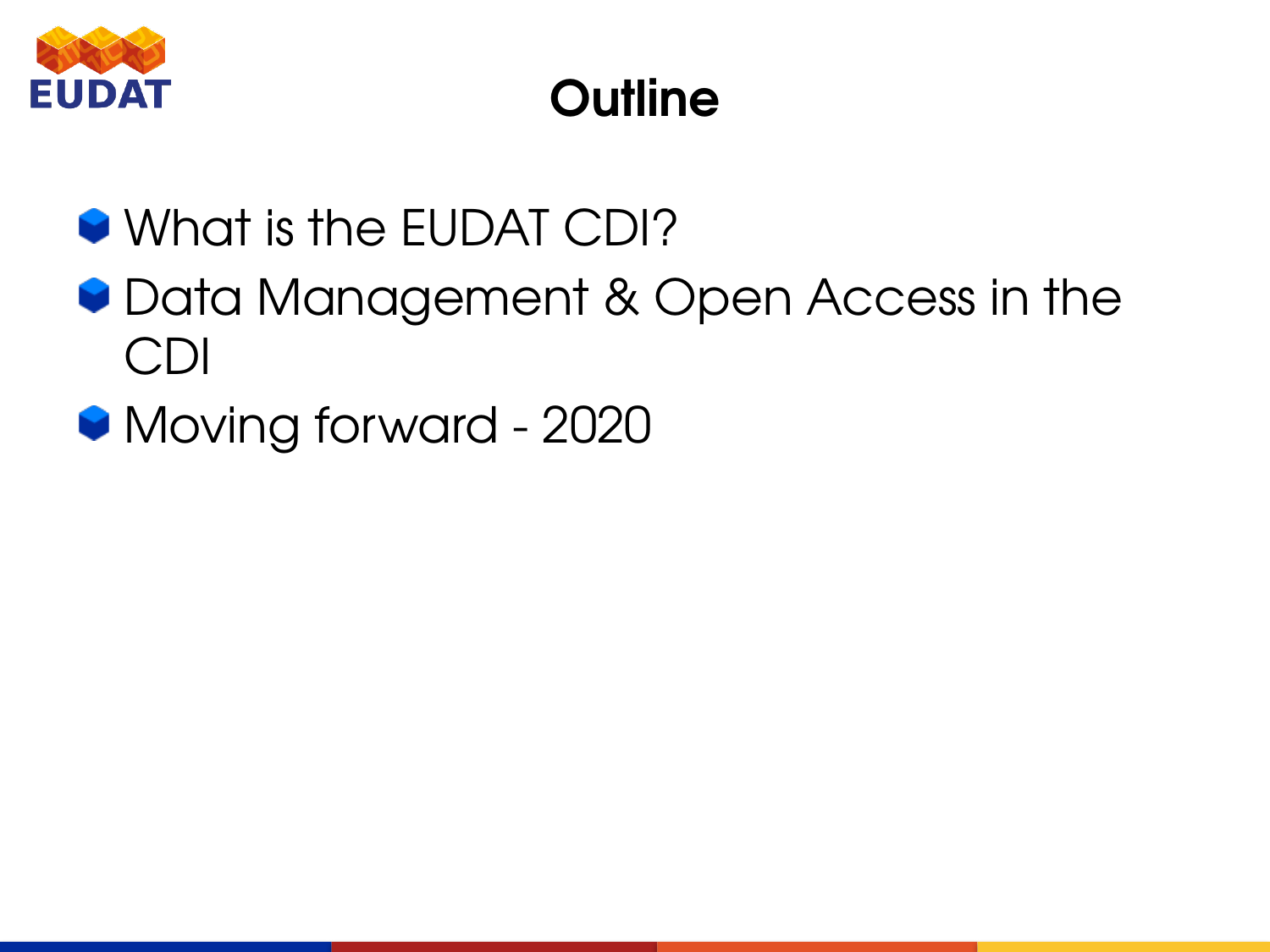

# Outline
What is the EUDAT CDI?
Data Management & Open Access in the CDI
Moving forward - 2020